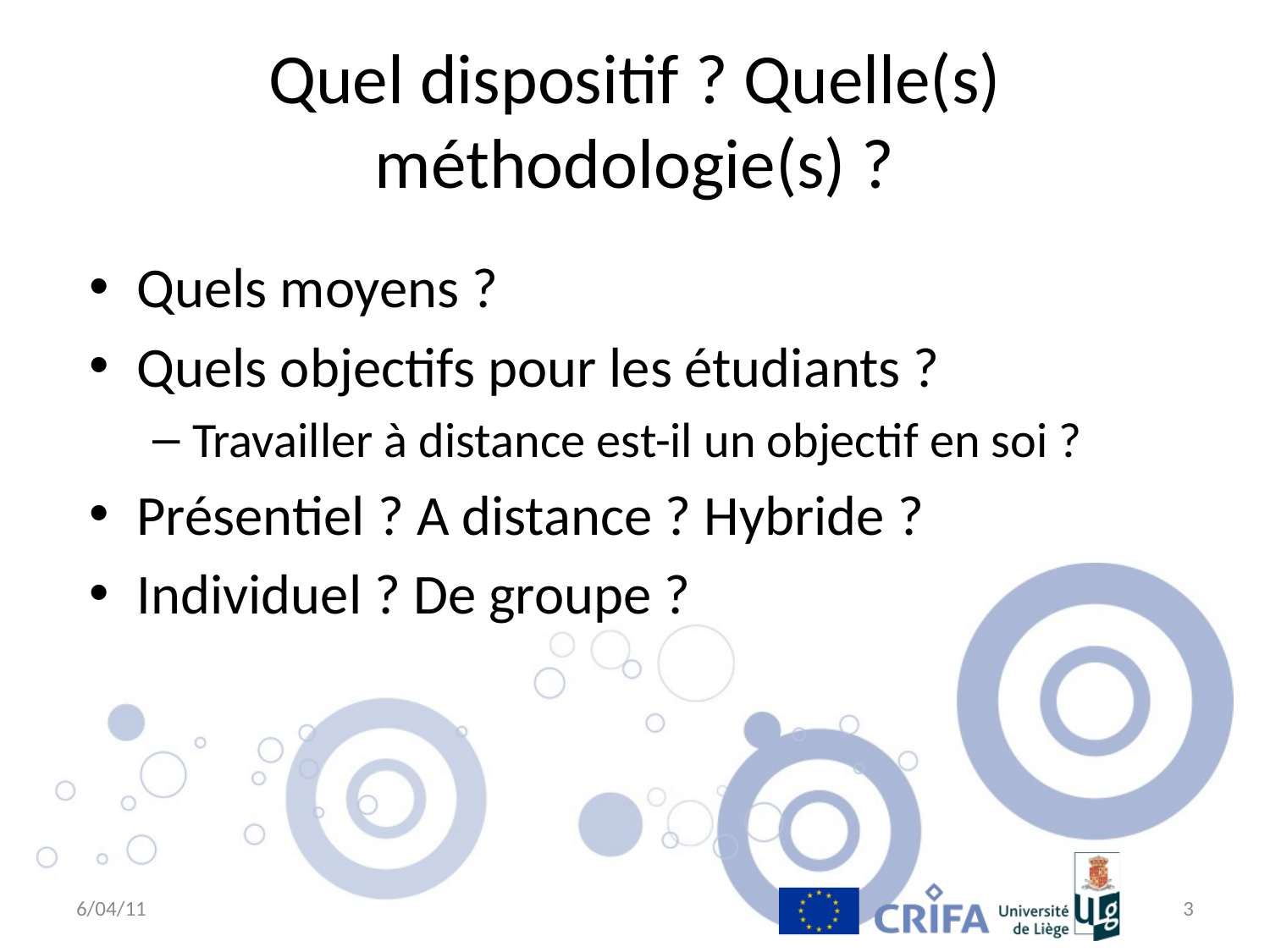

# Quel dispositif ? Quelle(s) méthodologie(s) ?
Quels moyens ?
Quels objectifs pour les étudiants ?
Travailler à distance est-il un objectif en soi ?
Présentiel ? A distance ? Hybride ?
Individuel ? De groupe ?
6/04/11
3